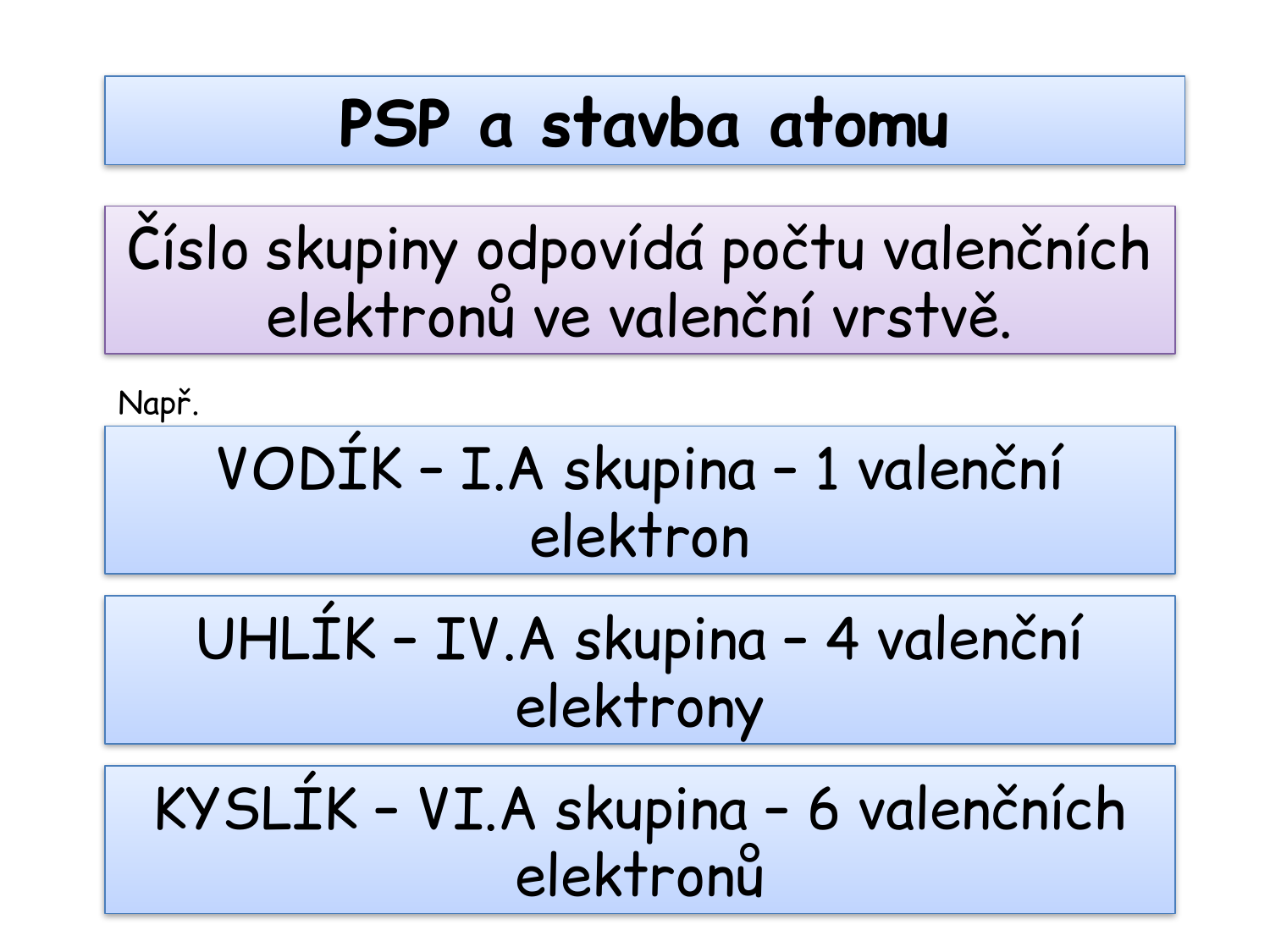

PSP a stavba atomu
Číslo skupiny odpovídá počtu valenčních elektronů ve valenční vrstvě.
Např.
VODÍK – I.A skupina – 1 valenční elektron
UHLÍK – IV.A skupina – 4 valenční elektrony
KYSLÍK – VI.A skupina – 6 valenčních elektronů